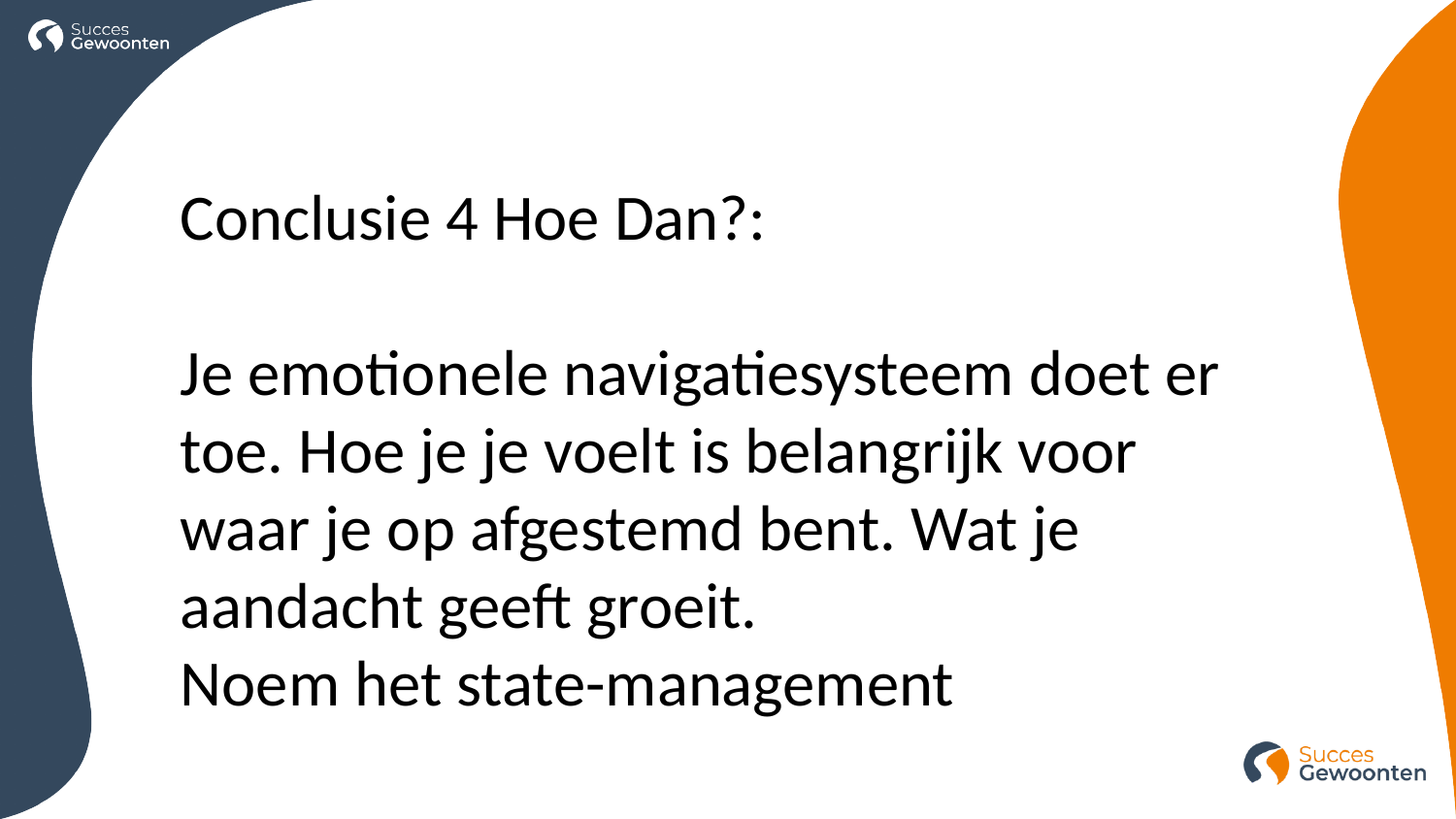

Conclusie 4 Hoe Dan?:

Je emotionele navigatiesysteem doet er toe. Hoe je je voelt is belangrijk voor waar je op afgestemd bent. Wat je aandacht geeft groeit.
Noem het state-management